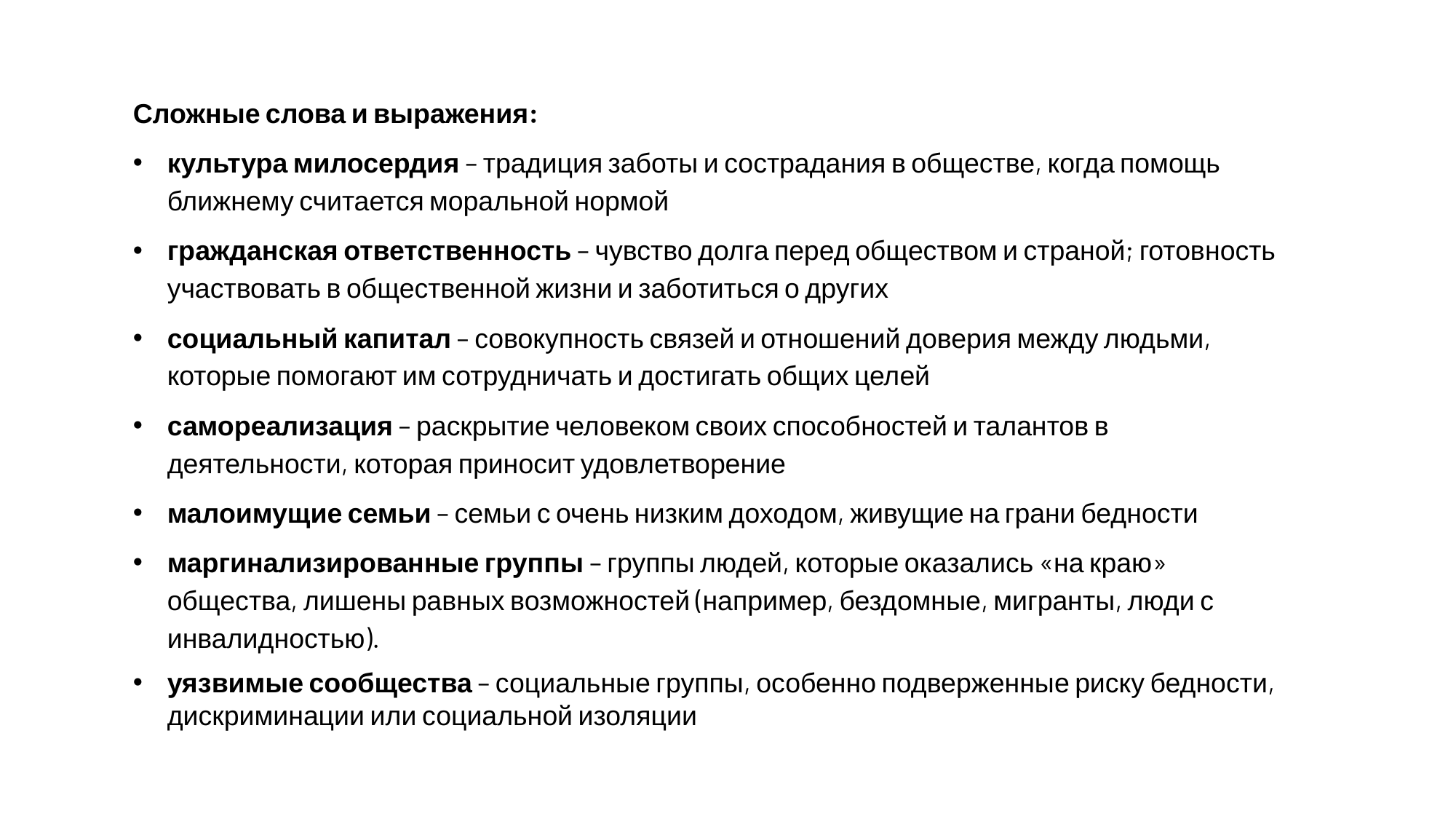

Сложные слова и выражения:
культура милосердия – традиция заботы и сострадания в обществе, когда помощь ближнему считается моральной нормой
гражданская ответственность – чувство долга перед обществом и страной; готовность участвовать в общественной жизни и заботиться о других
социальный капитал – совокупность связей и отношений доверия между людьми, которые помогают им сотрудничать и достигать общих целей
самореализация – раскрытие человеком своих способностей и талантов в деятельности, которая приносит удовлетворение
малоимущие семьи – семьи с очень низким доходом, живущие на грани бедности
маргинализированные группы – группы людей, которые оказались «на краю» общества, лишены равных возможностей (например, бездомные, мигранты, люди с инвалидностью).
уязвимые сообщества – социальные группы, особенно подверженные риску бедности, дискриминации или социальной изоляции